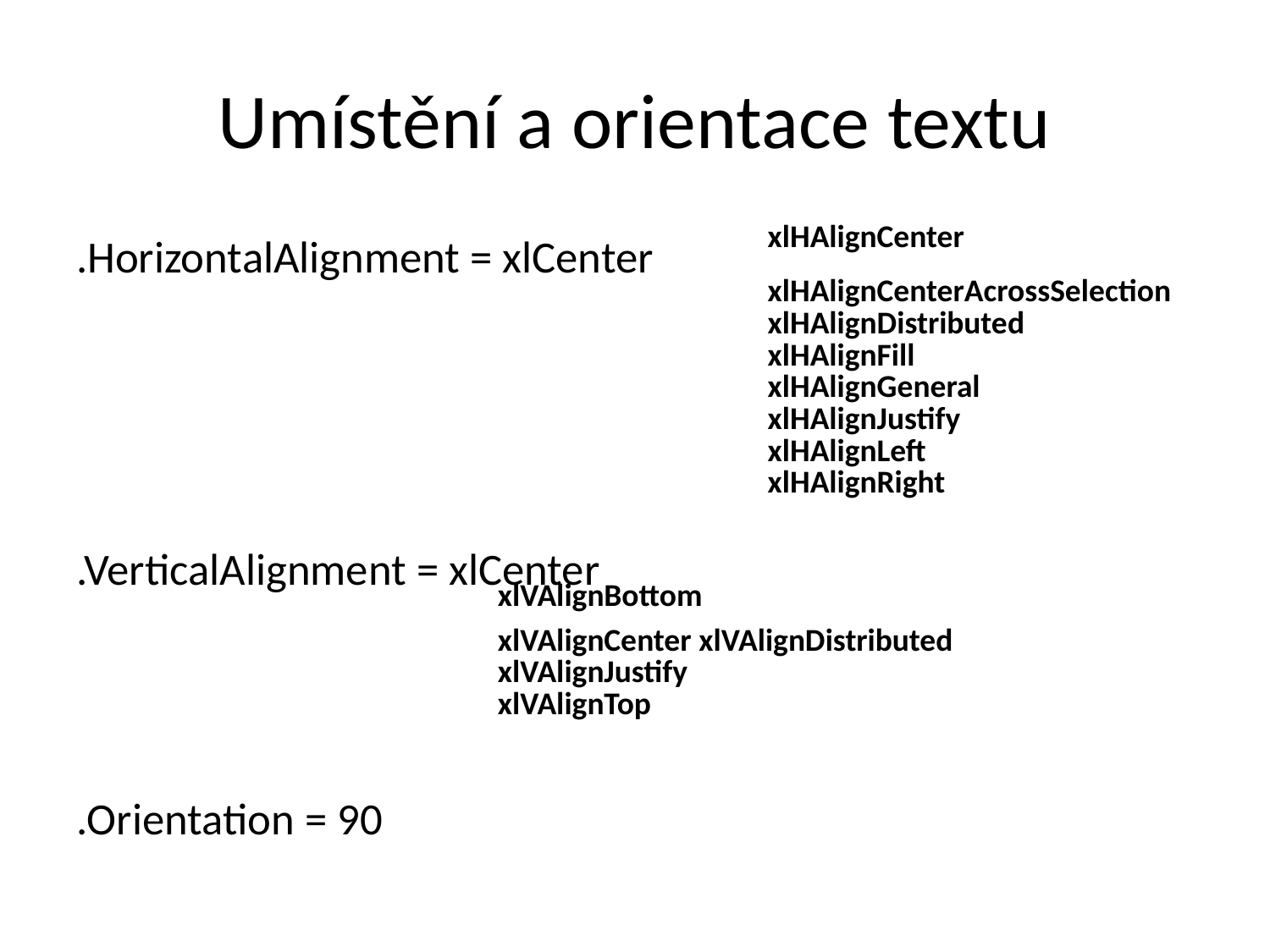

# Umístění a orientace textu
| xlHAlignCenter |
| --- |
| xlHAlignCenterAcrossSelection xlHAlignDistributed xlHAlignFill xlHAlignGeneral xlHAlignJustify xlHAlignLeft xlHAlignRight |
.HorizontalAlignment = xlCenter

.VerticalAlignment = xlCenter

.Orientation = 90

| xlVAlignBottom |
| --- |
| xlVAlignCenter xlVAlignDistributed xlVAlignJustify xlVAlignTop |